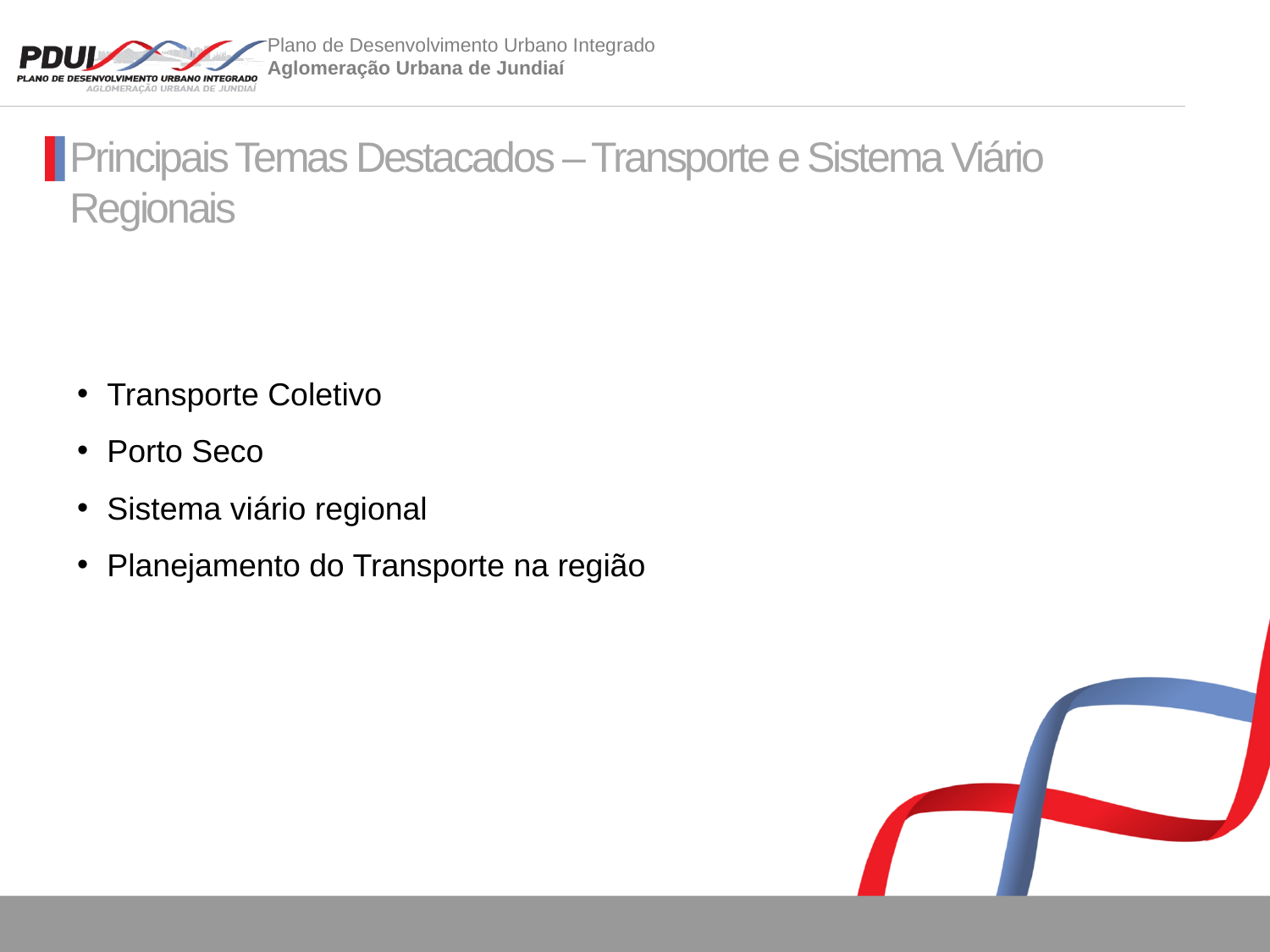

Principais Temas Destacados – Transporte e Sistema Viário Regionais

Transporte Coletivo
Porto Seco
Sistema viário regional
Planejamento do Transporte na região